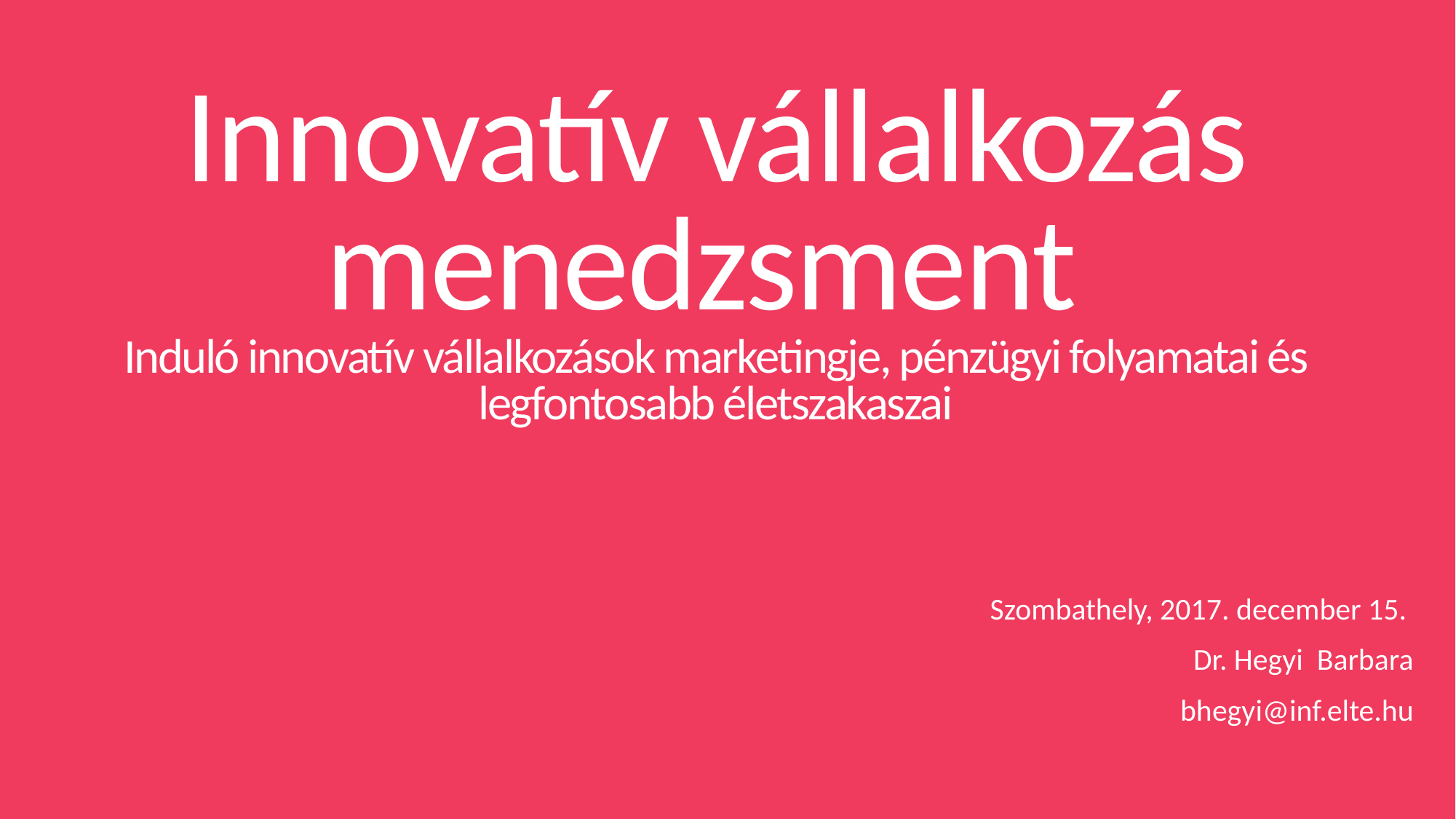

# Innovatív vállalkozás menedzsment Induló innovatív vállalkozások marketingje, pénzügyi folyamatai és legfontosabb életszakaszai
Szombathely, 2017. december 15.
Dr. Hegyi  Barbara
bhegyi@inf.elte.hu